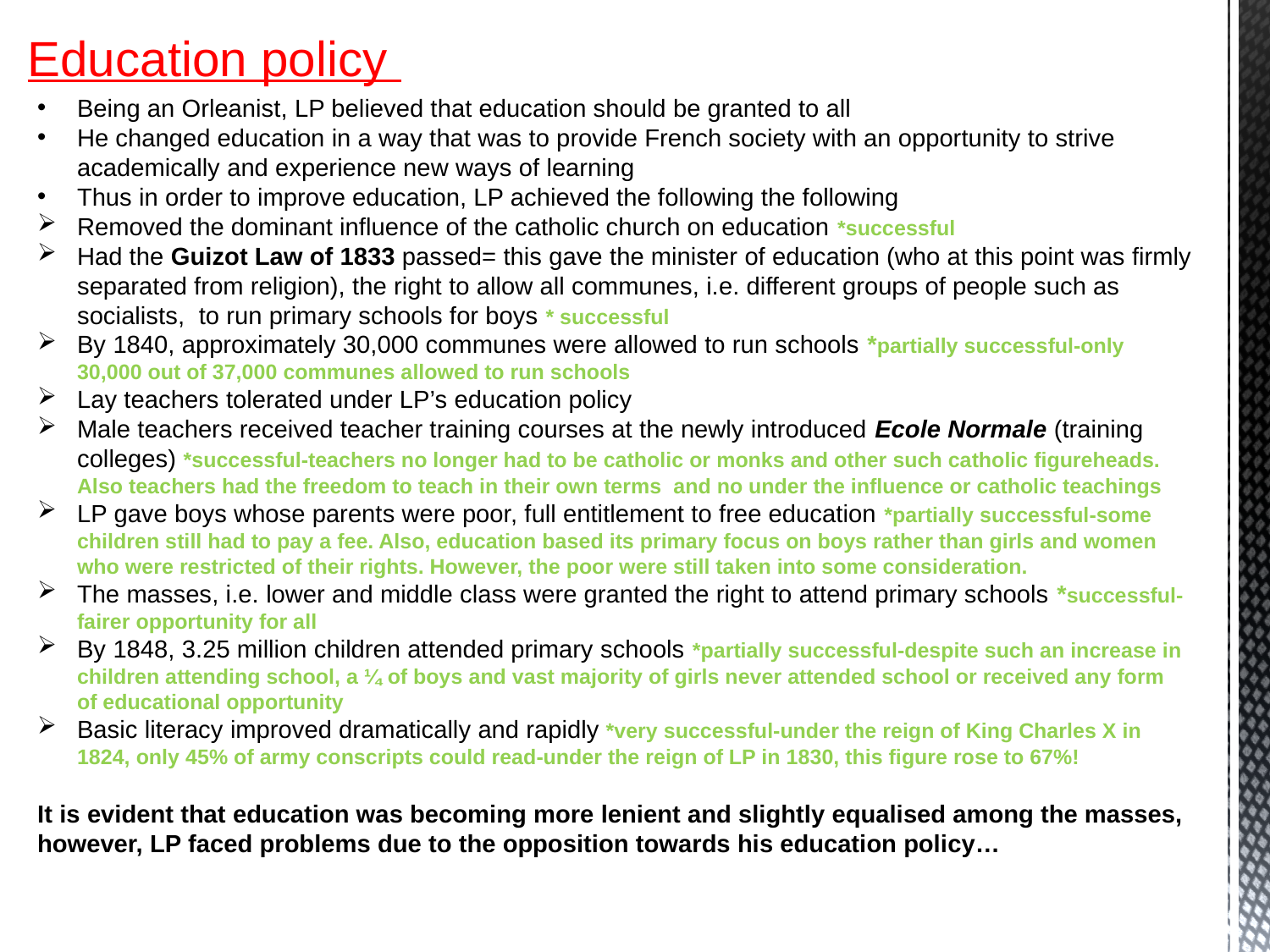

# Education policy
Being an Orleanist, LP believed that education should be granted to all
He changed education in a way that was to provide French society with an opportunity to strive academically and experience new ways of learning
Thus in order to improve education, LP achieved the following the following
Removed the dominant influence of the catholic church on education *successful
Had the Guizot Law of 1833 passed= this gave the minister of education (who at this point was firmly separated from religion), the right to allow all communes, i.e. different groups of people such as socialists,  to run primary schools for boys * successful
By 1840, approximately 30,000 communes were allowed to run schools *partially successful-only 30,000 out of 37,000 communes allowed to run schools
Lay teachers tolerated under LP’s education policy
Male teachers received teacher training courses at the newly introduced Ecole Normale (training colleges) *successful-teachers no longer had to be catholic or monks and other such catholic figureheads. Also teachers had the freedom to teach in their own terms  and no under the influence or catholic teachings
LP gave boys whose parents were poor, full entitlement to free education *partially successful-some children still had to pay a fee. Also, education based its primary focus on boys rather than girls and women who were restricted of their rights. However, the poor were still taken into some consideration.
The masses, i.e. lower and middle class were granted the right to attend primary schools *successful-fairer opportunity for all
By 1848, 3.25 million children attended primary schools *partially successful-despite such an increase in children attending school, a ¼ of boys and vast majority of girls never attended school or received any form of educational opportunity
Basic literacy improved dramatically and rapidly *very successful-under the reign of King Charles X in 1824, only 45% of army conscripts could read-under the reign of LP in 1830, this figure rose to 67%!

It is evident that education was becoming more lenient and slightly equalised among the masses, however, LP faced problems due to the opposition towards his education policy…